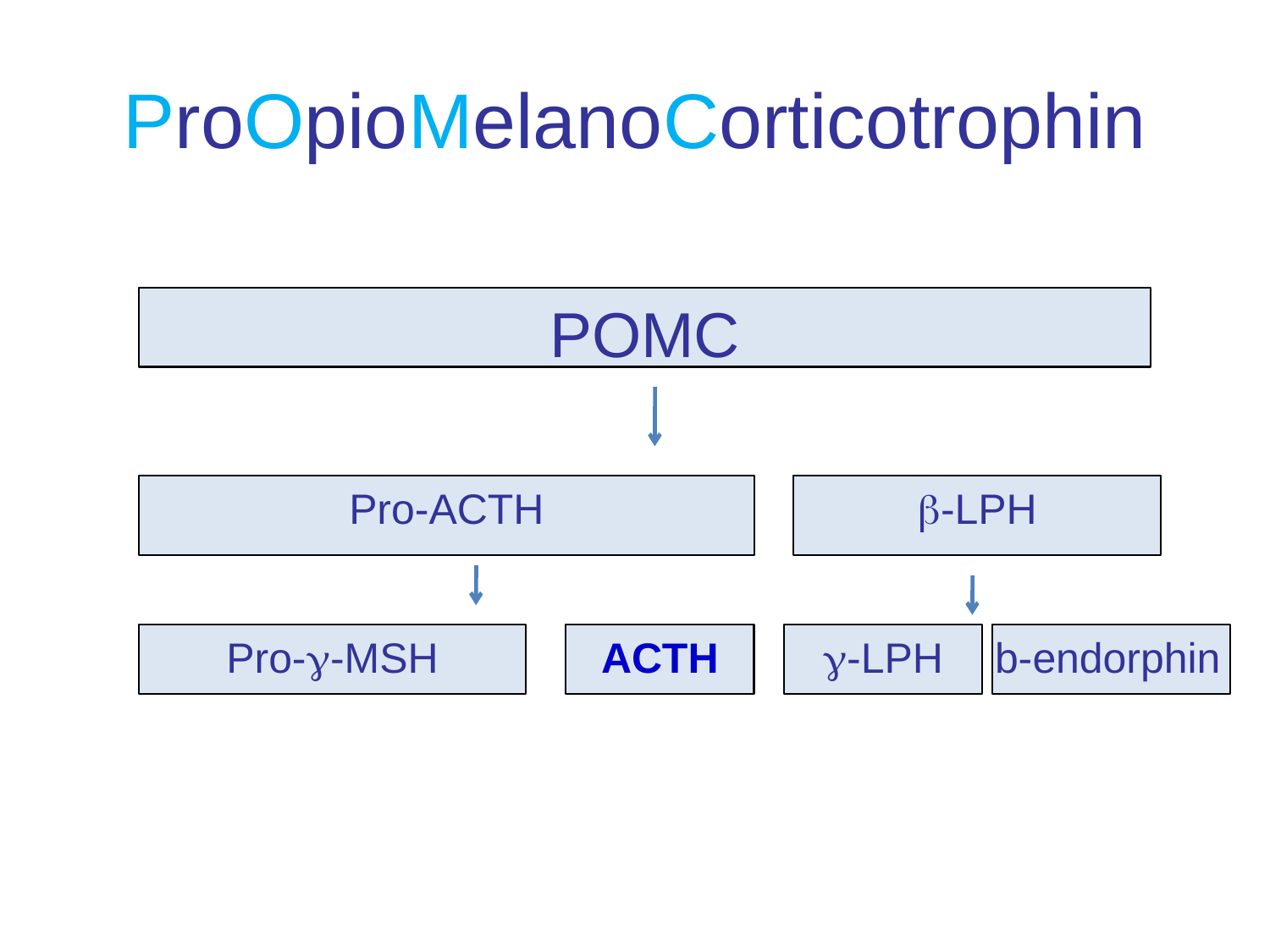

# ProOpioMelanoCorticotrophin
POMC
Pro-ACTH
β-LPH
Pro-γ-MSH
ACTH
γ-LPH
b-endorphin